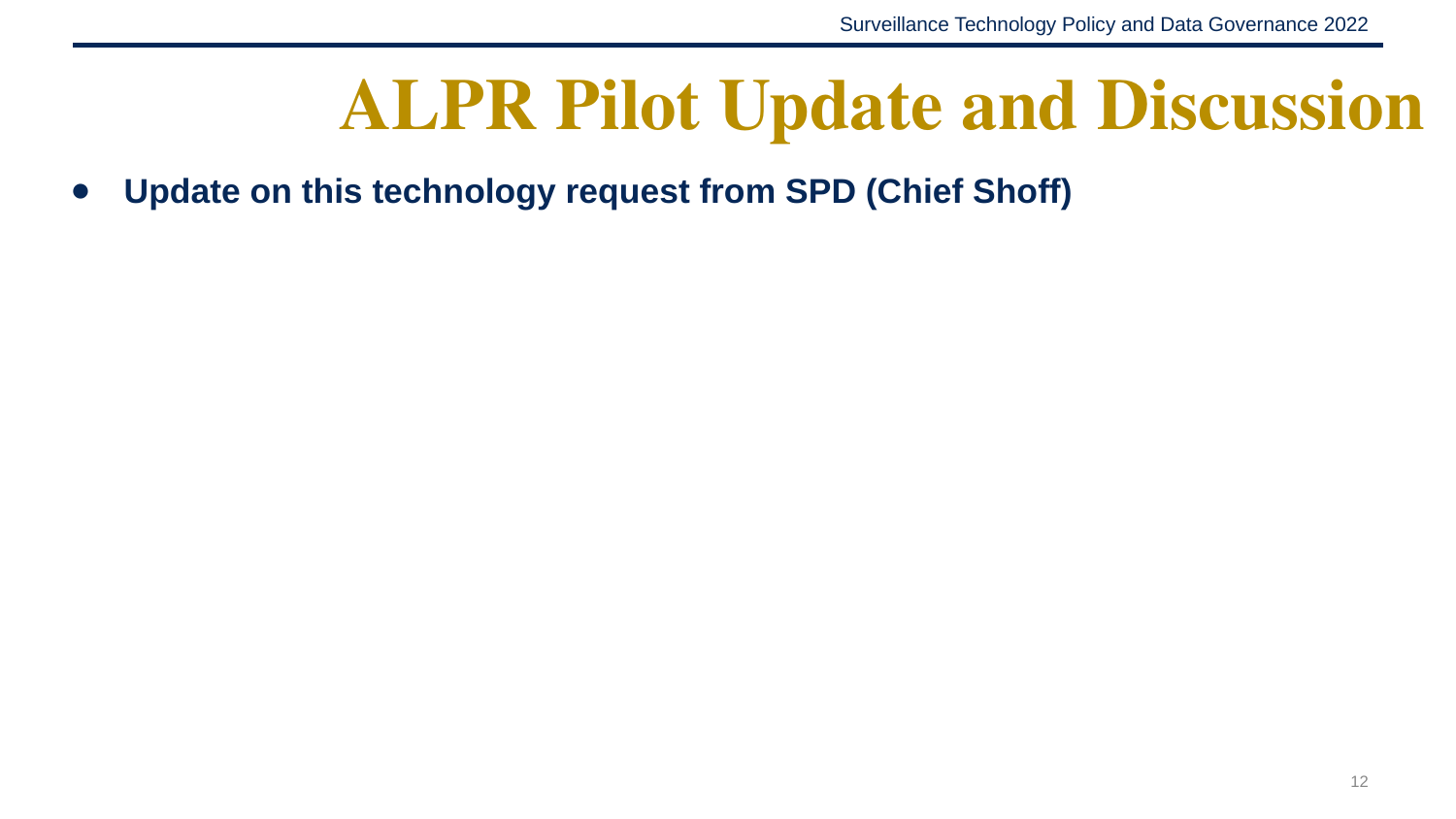

# ALPR Pilot Update and Discussion

Update on this technology request from SPD (Chief Shoff)